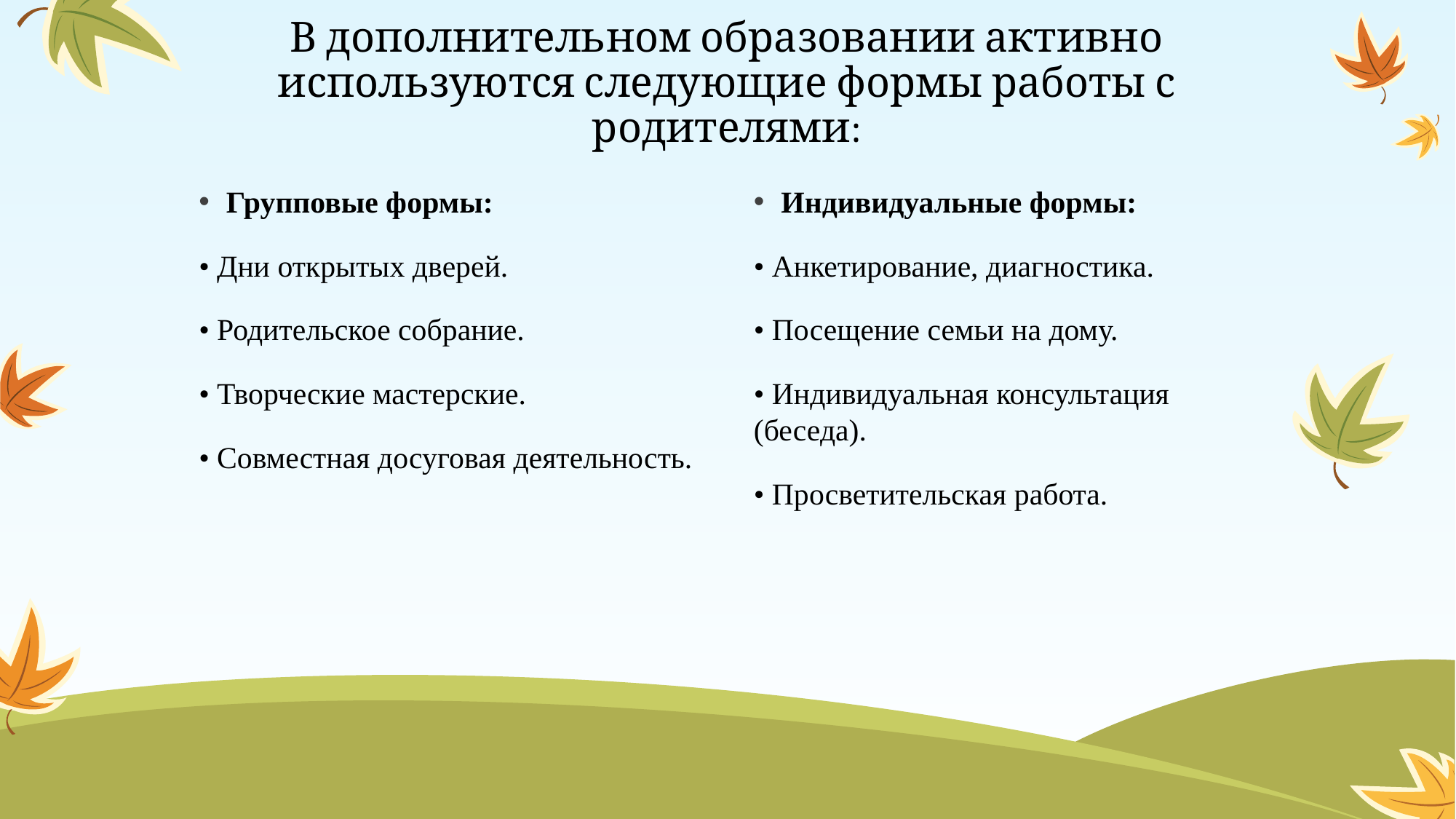

# В дополнительном образовании активно используются следующие формы работы с родителями:
Групповые формы:
• Дни открытых дверей.
• Родительское собрание.
• Творческие мастерские.
• Совместная досуговая деятельность.

Индивидуальные формы:
• Анкетирование, диагностика.
• Посещение семьи на дому.
• Индивидуальная консультация (беседа).
• Просветительская работа.